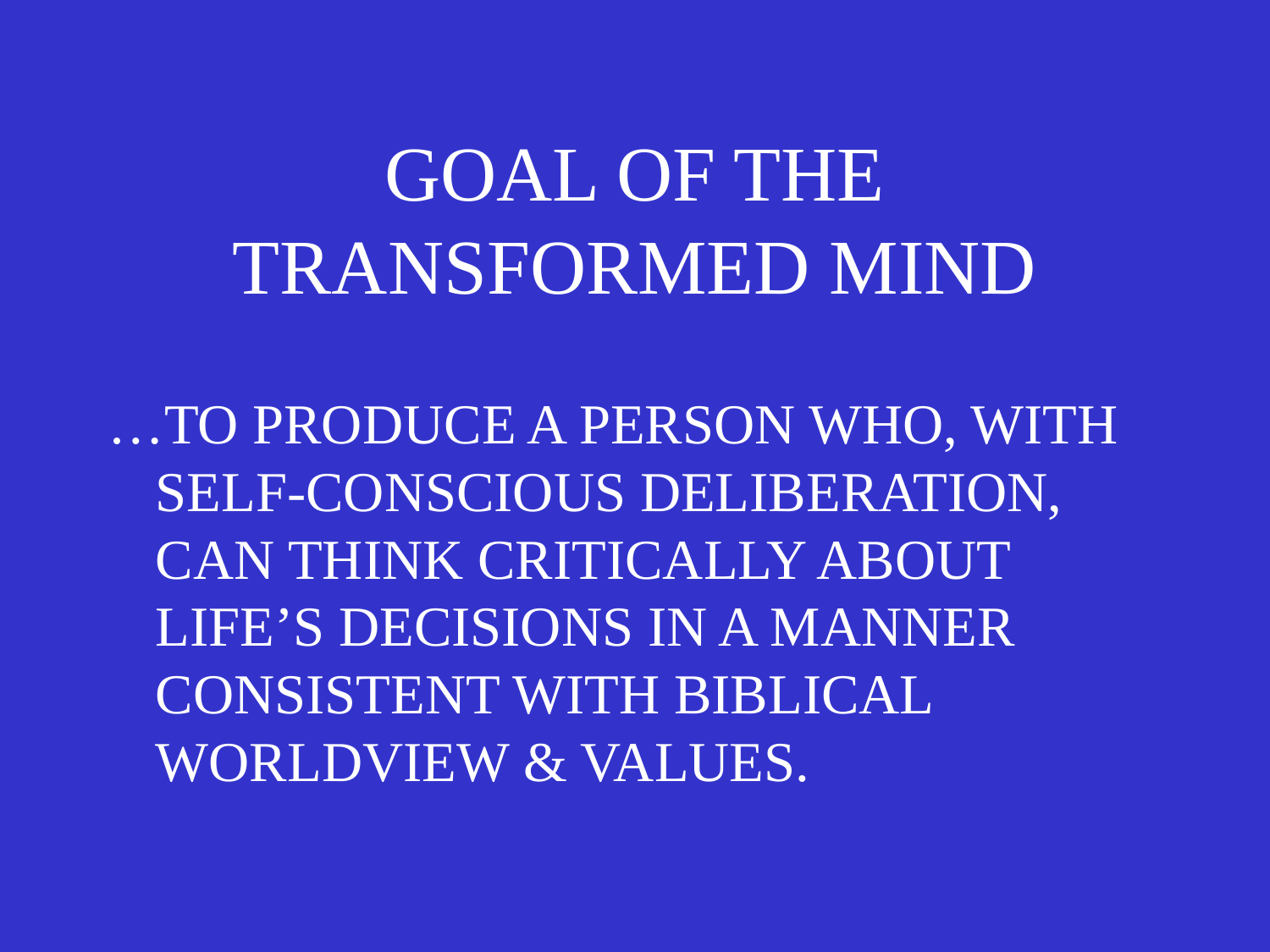

# GOAL OF THE TRANSFORMED MIND
…TO PRODUCE A PERSON WHO, WITH SELF-CONSCIOUS DELIBERATION, CAN THINK CRITICALLY ABOUT LIFE’S DECISIONS IN A MANNER CONSISTENT WITH BIBLICAL WORLDVIEW & VALUES.